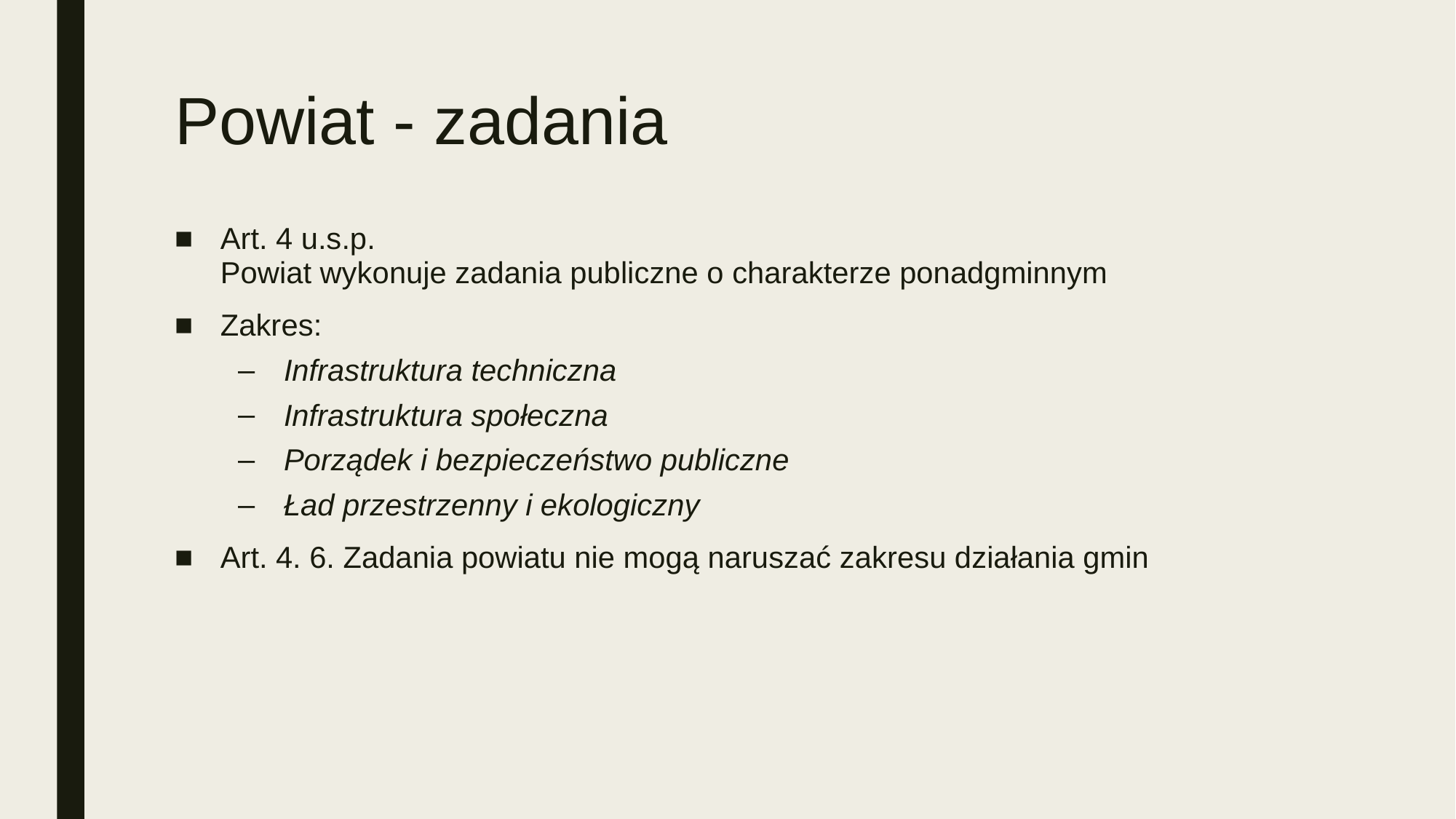

# Powiat - zadania
Art. 4 u.s.p.
Powiat wykonuje zadania publiczne o charakterze ponadgminnym
Zakres:
Infrastruktura techniczna
Infrastruktura społeczna
Porządek i bezpieczeństwo publiczne
Ład przestrzenny i ekologiczny
Art. 4. 6. Zadania powiatu nie mogą naruszać zakresu działania gmin